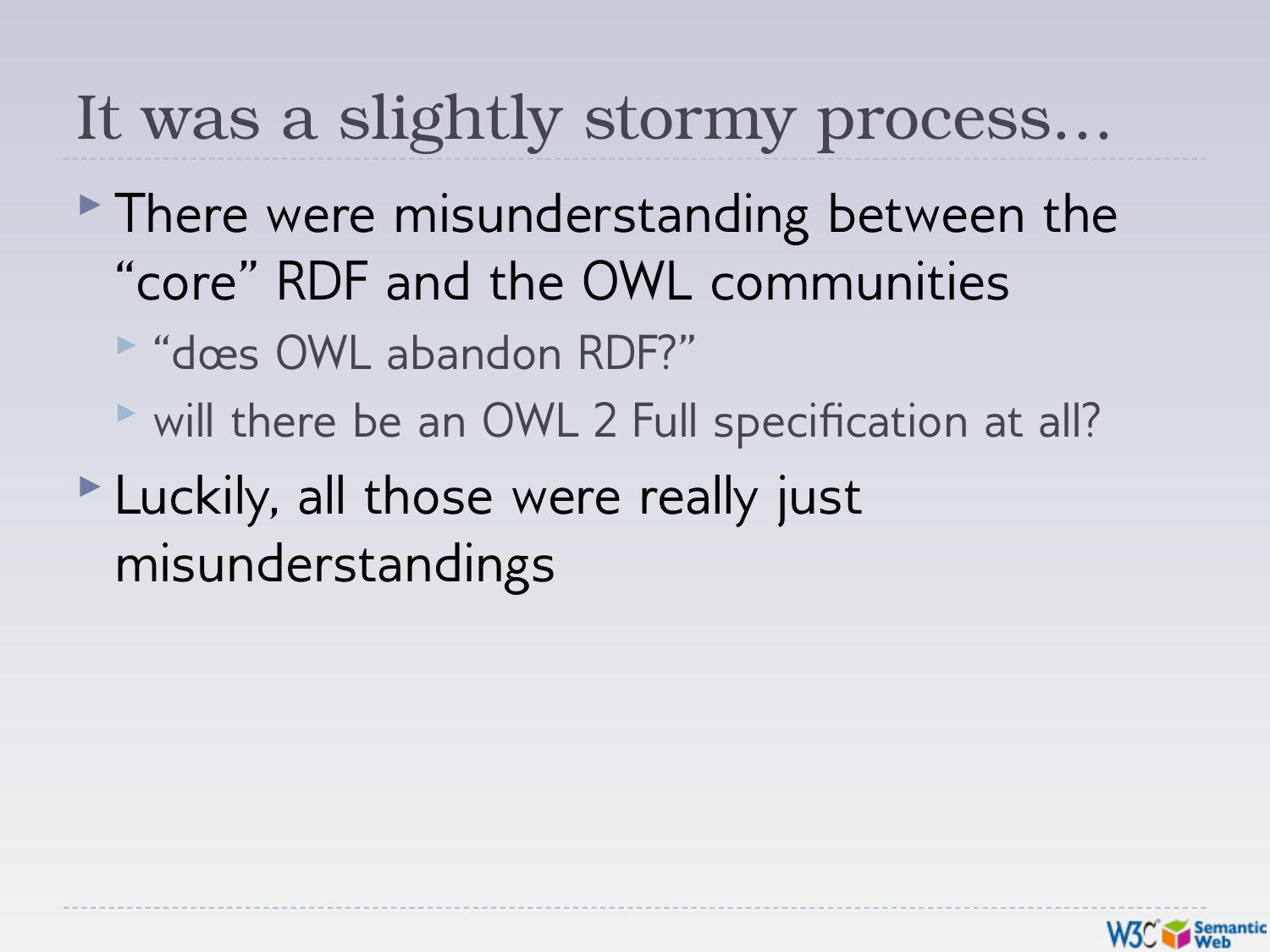

# It was a slightly stormy process…
There were misunderstanding between the “core” RDF and the OWL communities
“does OWL abandon RDF?”
will there be an OWL 2 Full specification at all?
Luckily, all those were really just misunderstandings